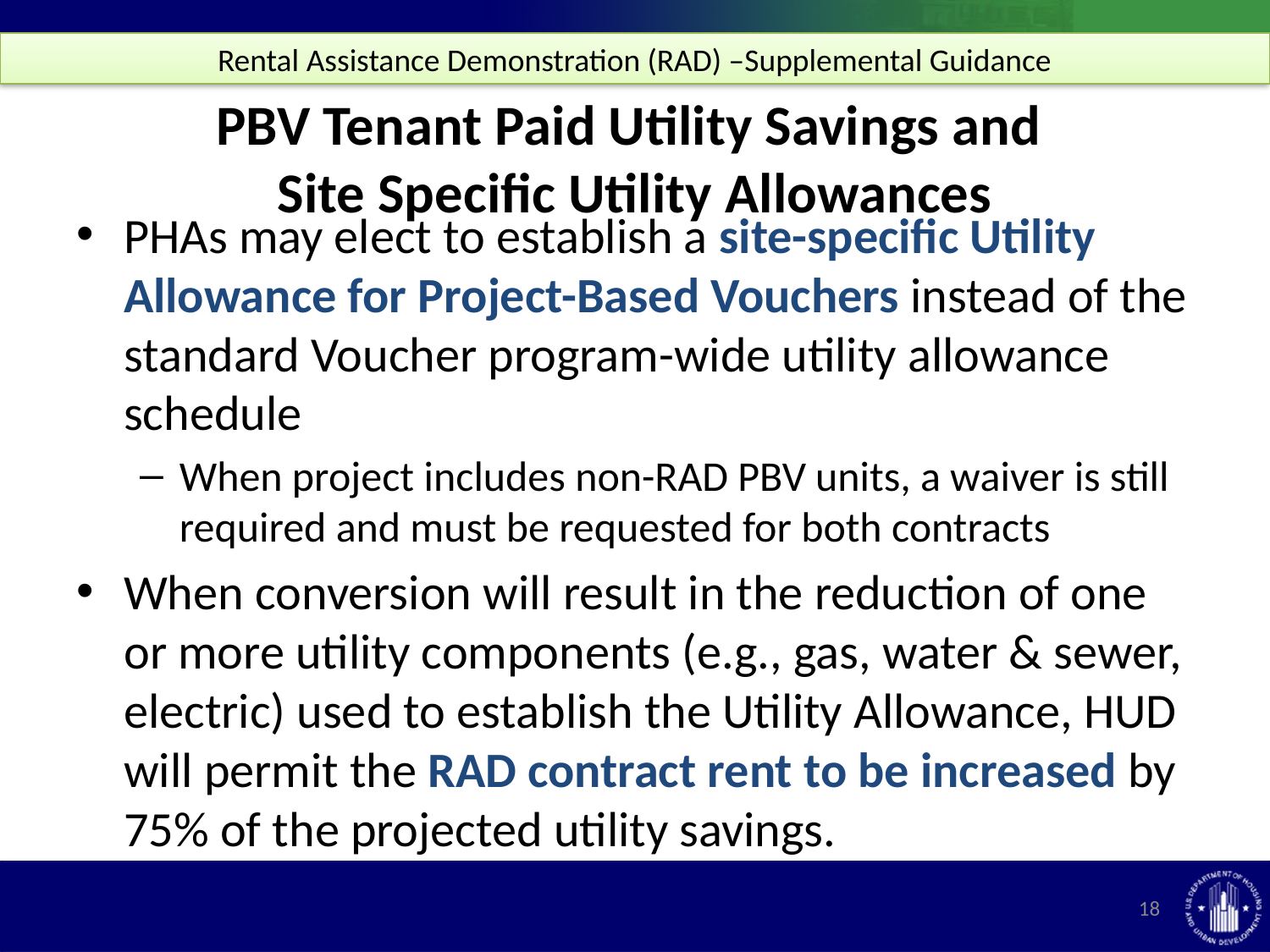

Rental Assistance Demonstration (RAD) –Supplemental Guidance
# PBV Tenant Paid Utility Savings and Site Specific Utility Allowances
PHAs may elect to establish a site-specific Utility Allowance for Project-Based Vouchers instead of the standard Voucher program-wide utility allowance schedule
When project includes non-RAD PBV units, a waiver is still required and must be requested for both contracts
When conversion will result in the reduction of one or more utility components (e.g., gas, water & sewer, electric) used to establish the Utility Allowance, HUD will permit the RAD contract rent to be increased by 75% of the projected utility savings.
18